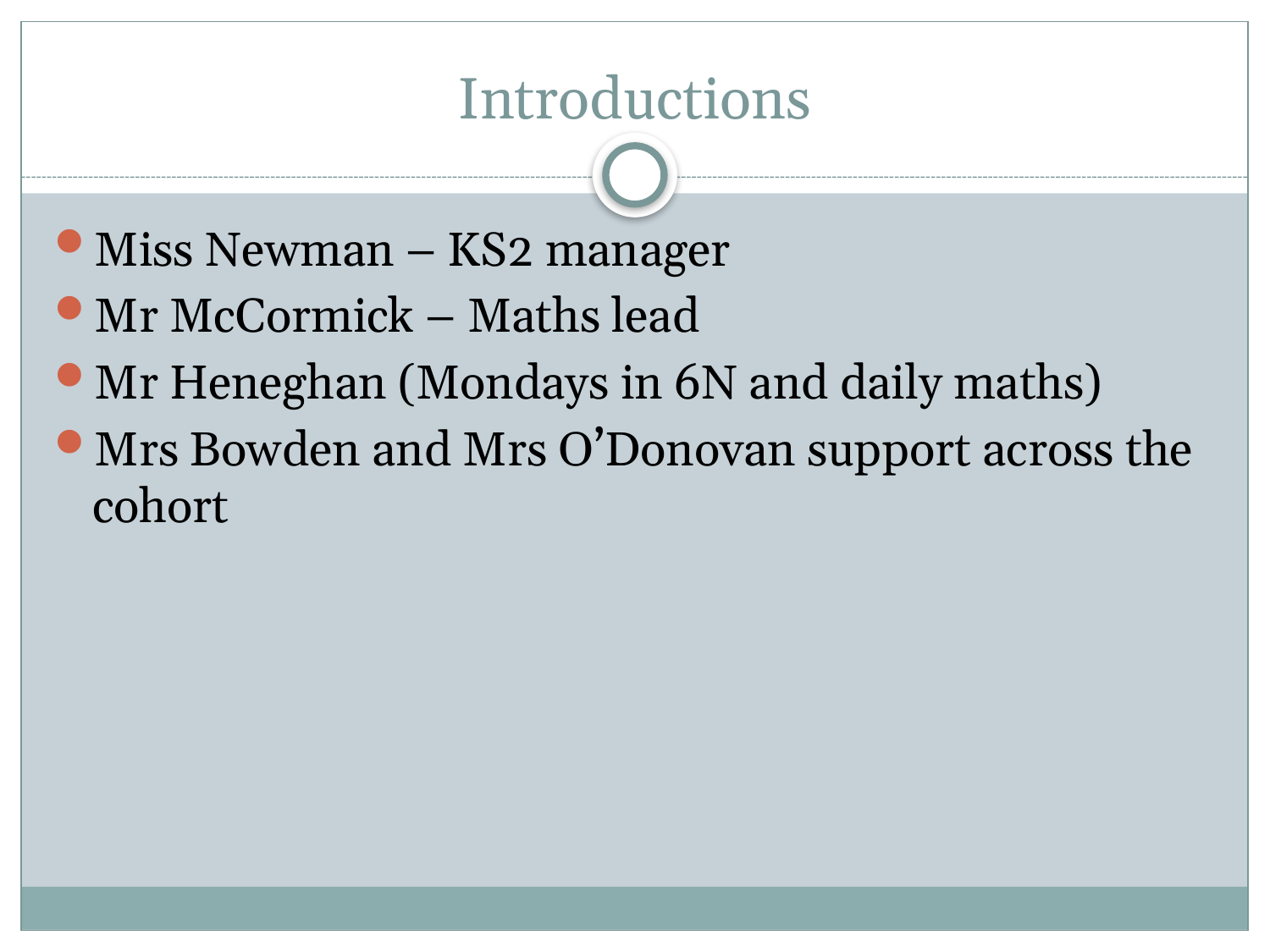

# Introductions
Miss Newman – KS2 manager
Mr McCormick – Maths lead
Mr Heneghan (Mondays in 6N and daily maths)
Mrs Bowden and Mrs O’Donovan support across the cohort